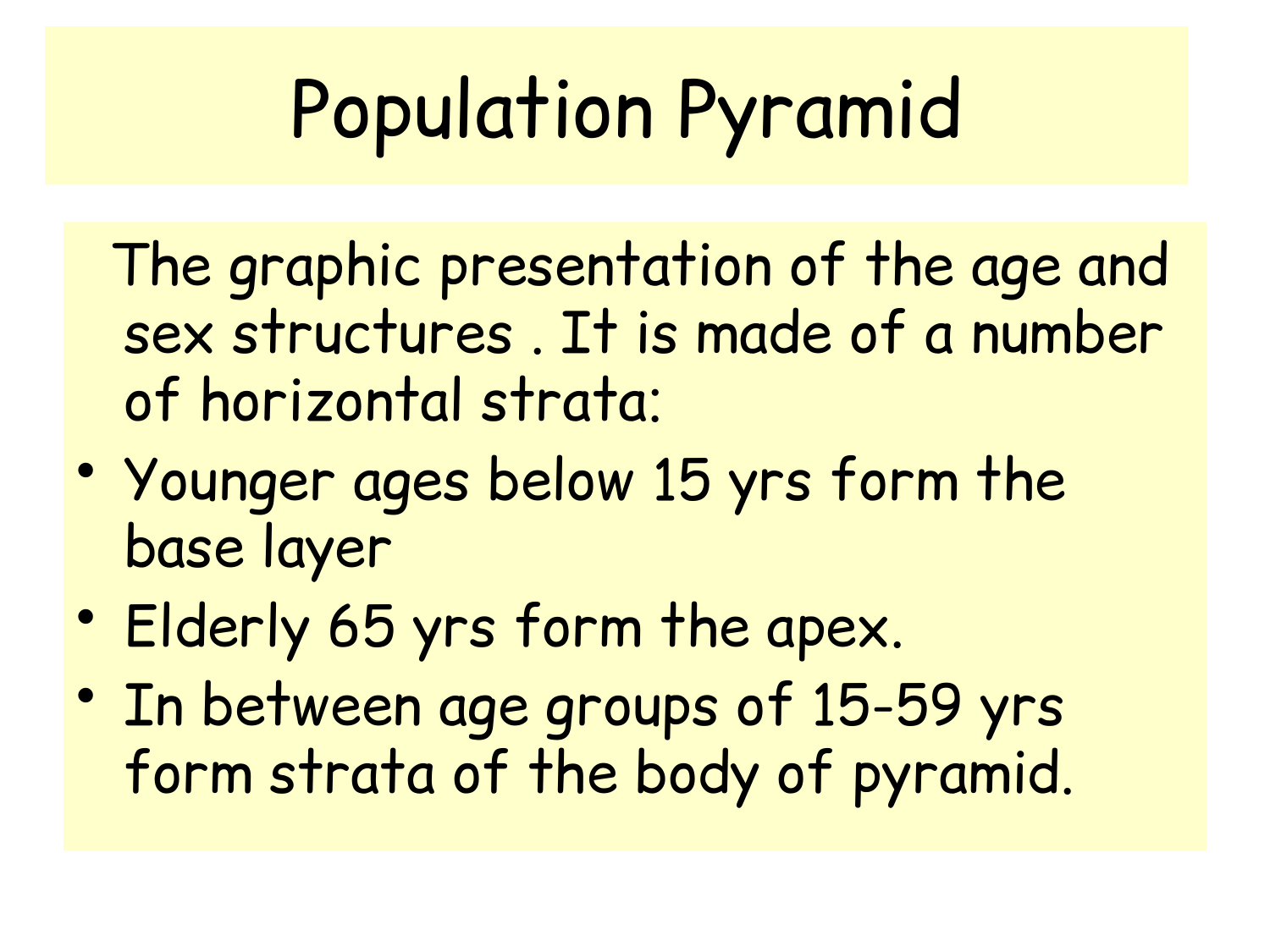

# Population Pyramid
  The graphic presentation of the age and sex structures . It is made of a number of horizontal strata:
Younger ages below 15 yrs form the base layer
Elderly 65 yrs form the apex.
In between age groups of 15-59 yrs form strata of the body of pyramid.